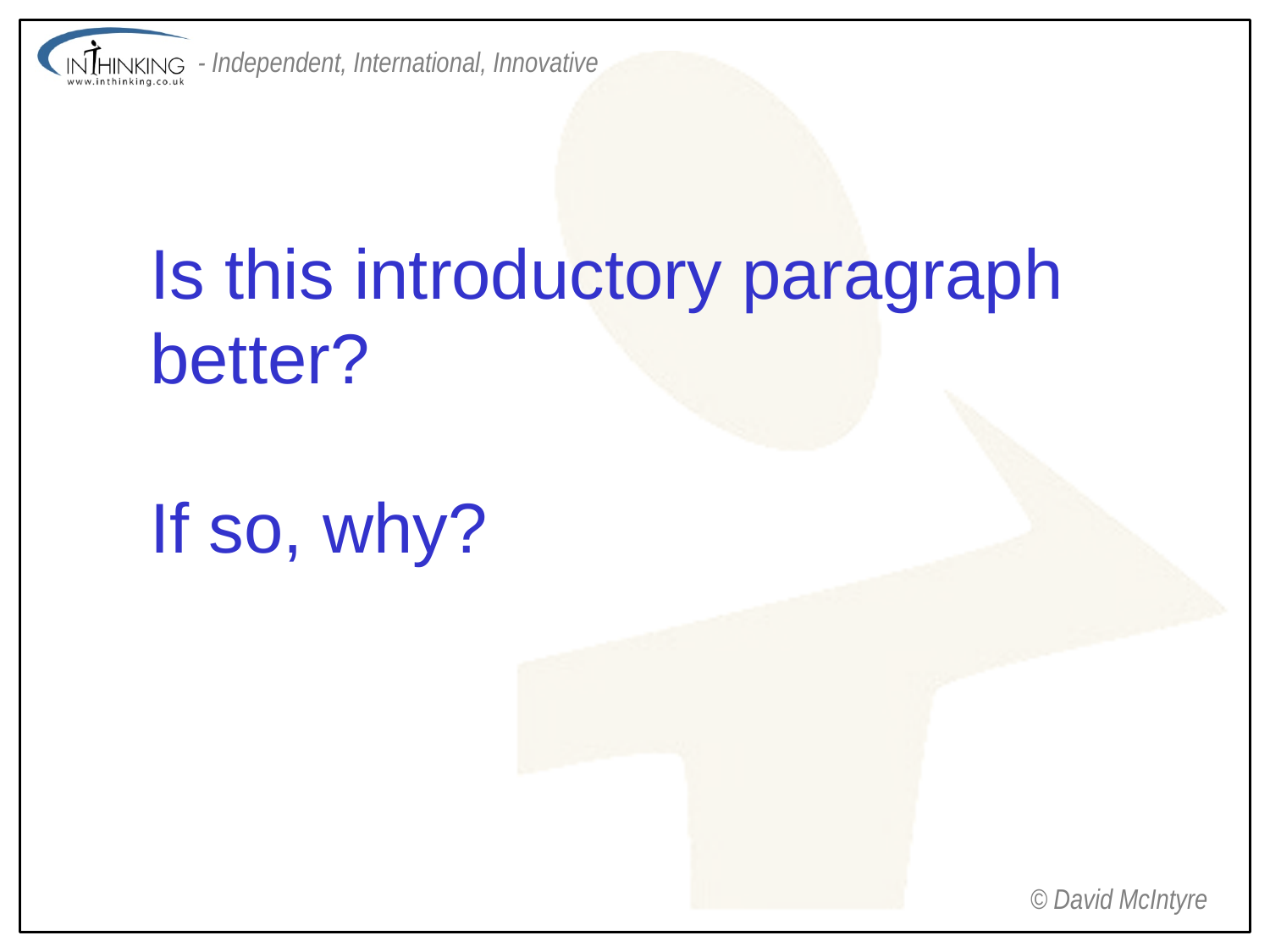

Is this introductory paragraph better?

If so, why?